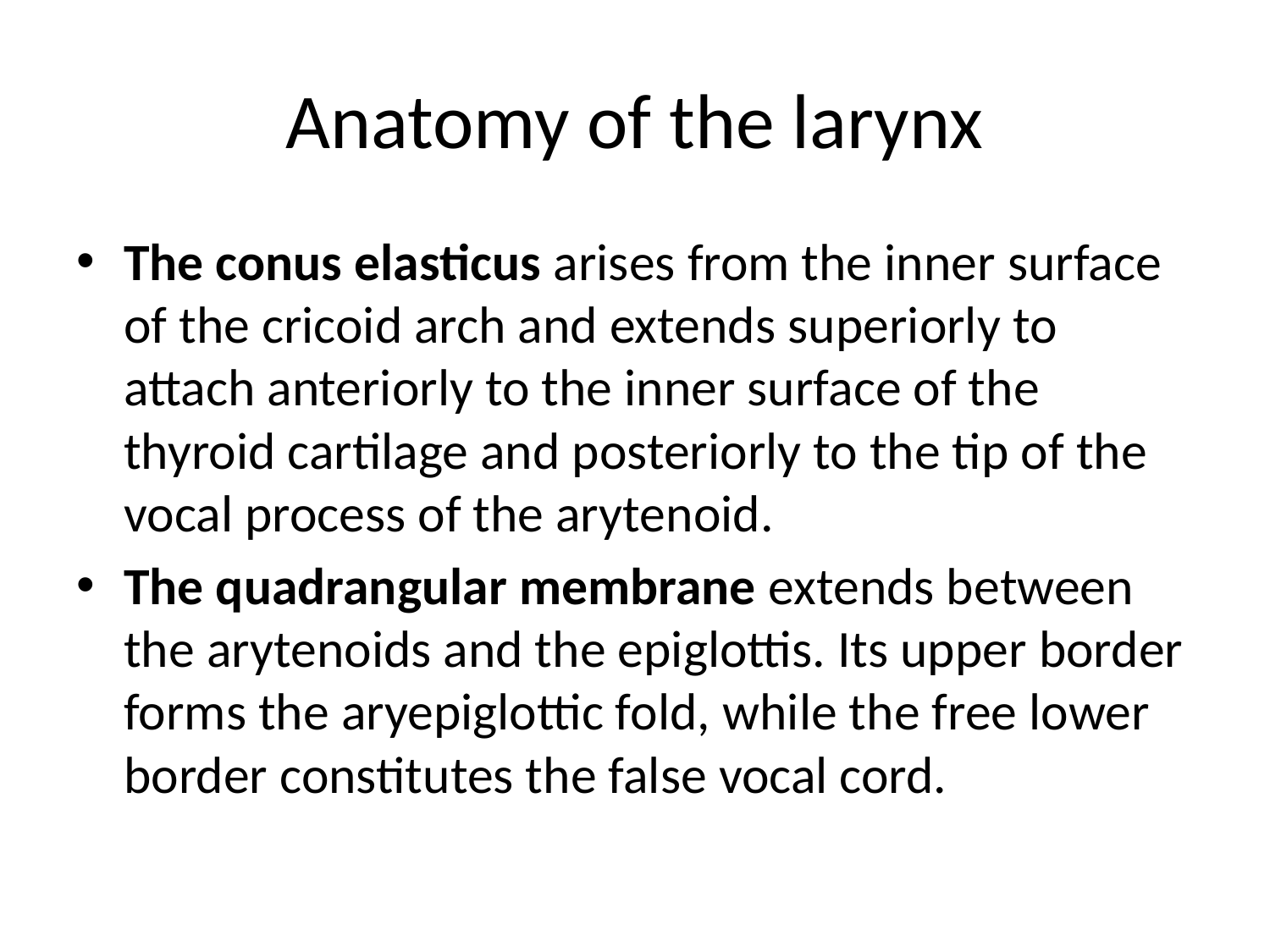

# Anatomy of the larynx
The conus elasticus arises from the inner surface of the cricoid arch and extends superiorly to attach anteriorly to the inner surface of the thyroid cartilage and posteriorly to the tip of the vocal process of the arytenoid.
The quadrangular membrane extends between the arytenoids and the epiglottis. Its upper border forms the aryepiglottic fold, while the free lower border constitutes the false vocal cord.